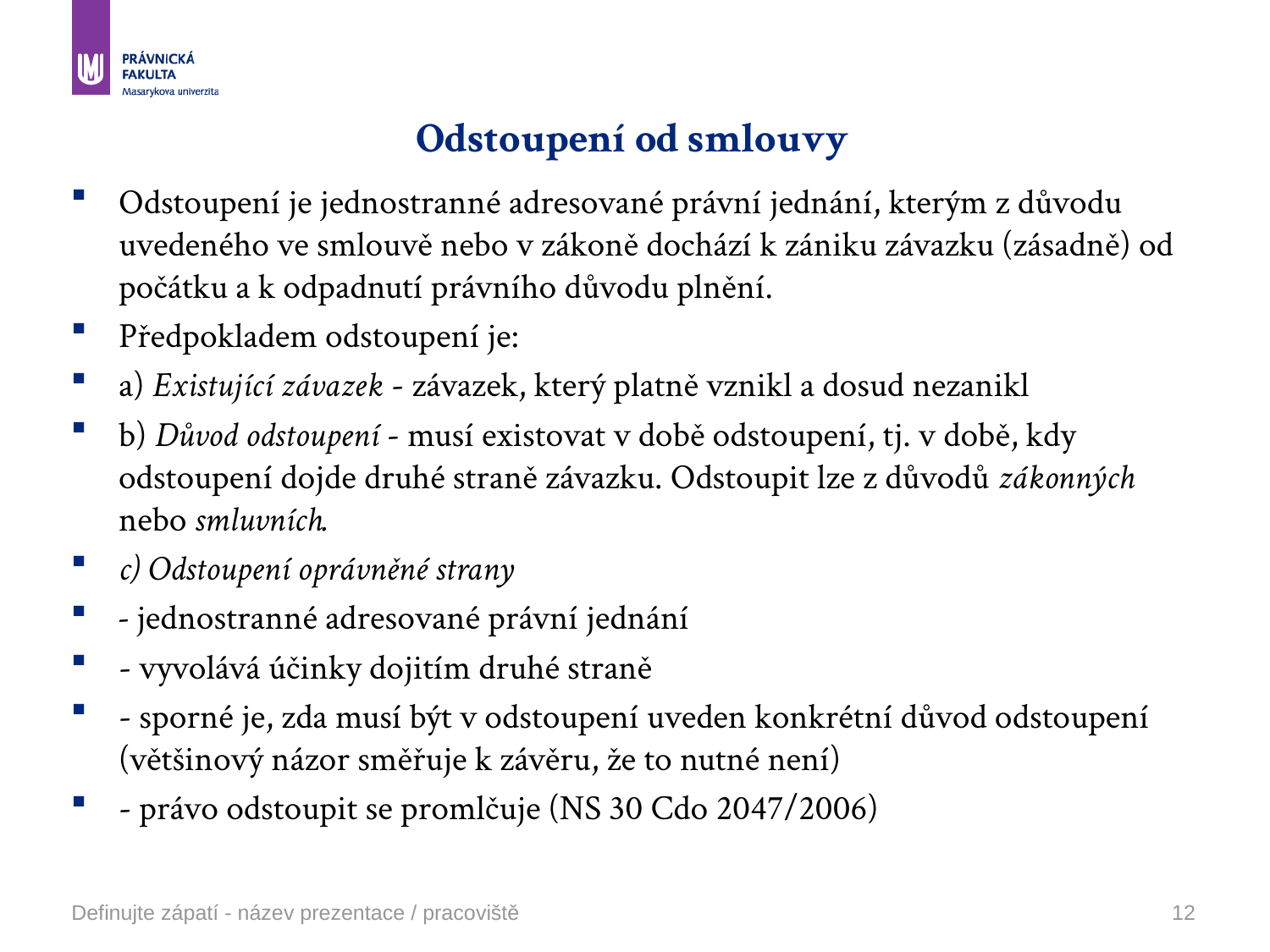

# Odstoupení od smlouvy
Odstoupení je jednostranné adresované právní jednání, kterým z důvodu uvedeného ve smlouvě nebo v zákoně dochází k zániku závazku (zásadně) od počátku a k odpadnutí právního důvodu plnění.
Předpokladem odstoupení je:
a) Existující závazek - závazek, který platně vznikl a dosud nezanikl
b) Důvod odstoupení - musí existovat v době odstoupení, tj. v době, kdy odstoupení dojde druhé straně závazku. Odstoupit lze z důvodů zákonných nebo smluvních.
c) Odstoupení oprávněné strany
- jednostranné adresované právní jednání
- vyvolává účinky dojitím druhé straně
- sporné je, zda musí být v odstoupení uveden konkrétní důvod odstoupení (většinový názor směřuje k závěru, že to nutné není)
- právo odstoupit se promlčuje (NS 30 Cdo 2047/2006)

Definujte zápatí - název prezentace / pracoviště
12